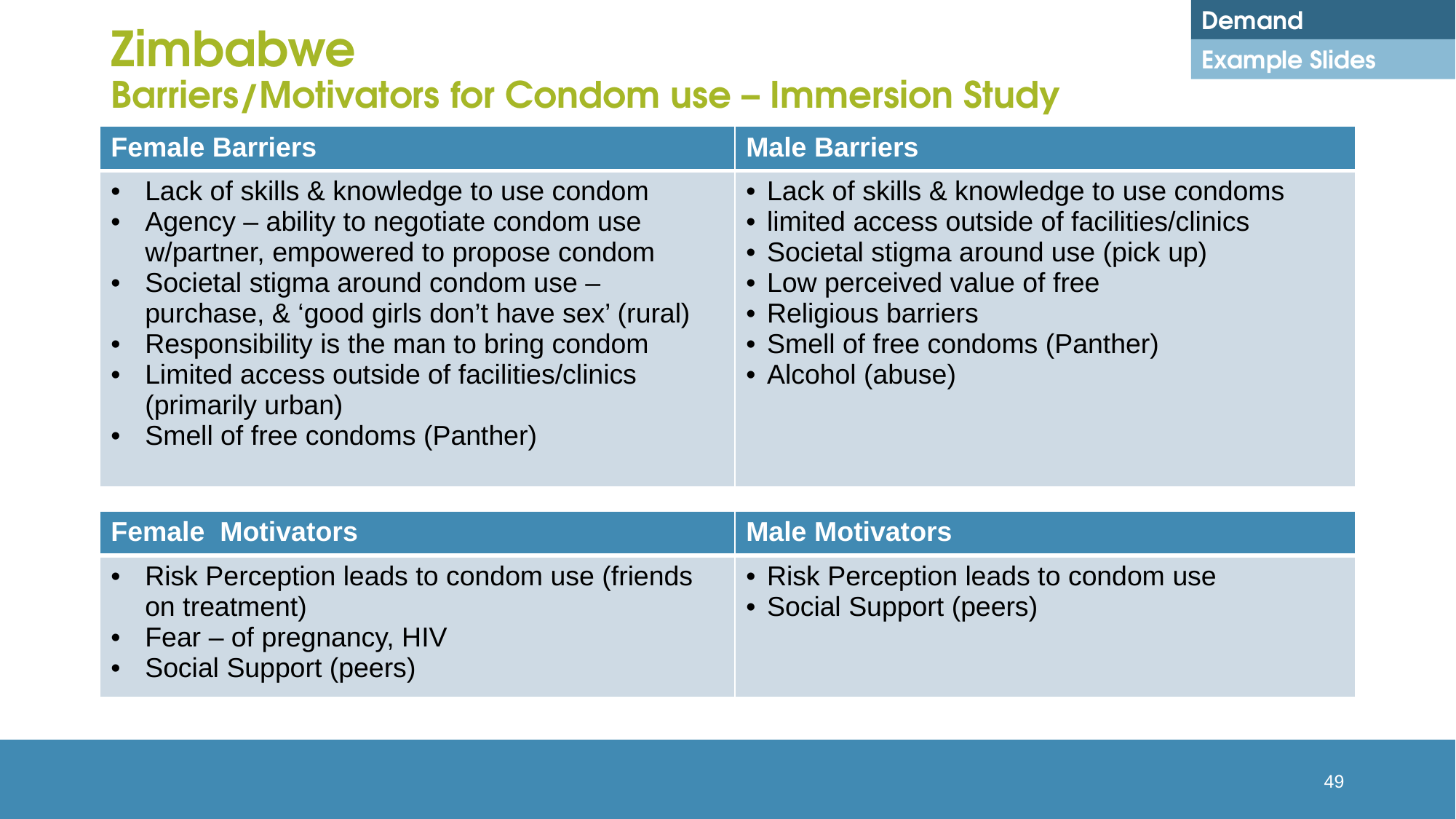

Demand
# Zimbabwe Barriers/Motivators for Condom use – Immersion Study
Example Slides
| Female Barriers | Male Barriers |
| --- | --- |
| Lack of skills & knowledge to use condom Agency – ability to negotiate condom use w/partner, empowered to propose condom Societal stigma around condom use – purchase, & ‘good girls don’t have sex’ (rural) Responsibility is the man to bring condom Limited access outside of facilities/clinics (primarily urban) Smell of free condoms (Panther) | Lack of skills & knowledge to use condoms limited access outside of facilities/clinics Societal stigma around use (pick up) Low perceived value of free Religious barriers Smell of free condoms (Panther) Alcohol (abuse) |
| Female Motivators | Male Motivators |
| --- | --- |
| Risk Perception leads to condom use (friends on treatment) Fear – of pregnancy, HIV Social Support (peers) | Risk Perception leads to condom use Social Support (peers) |
49